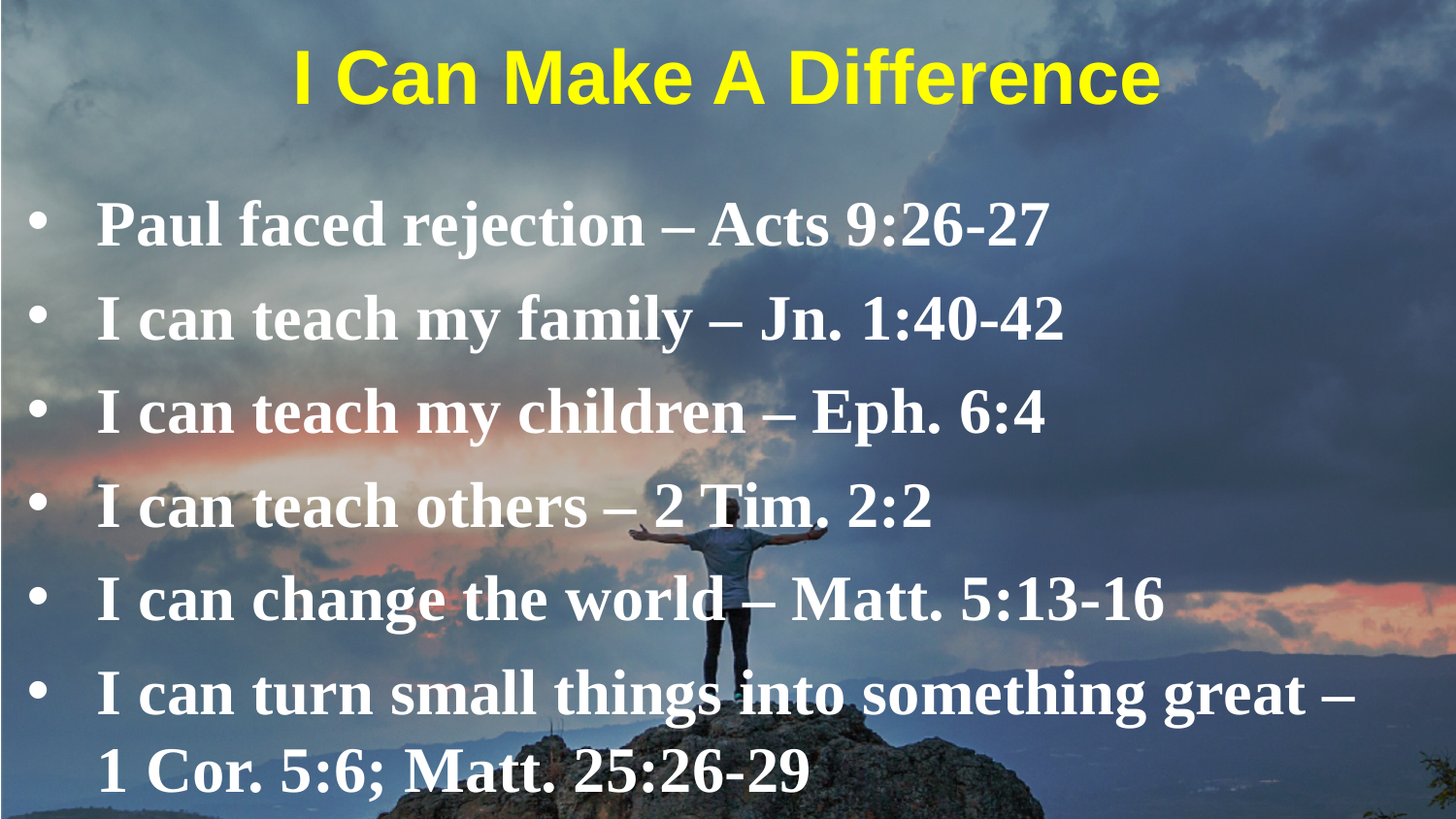

# I Can Make A Difference
Paul faced rejection – Acts 9:26-27
I can teach my family – Jn. 1:40-42
I can teach my children – Eph. 6:4
I can teach others – 2 Tim. 2:2
I can change the world – Matt. 5:13-16
I can turn small things into something great –     1 Cor. 5:6; Matt. 25:26-29
5